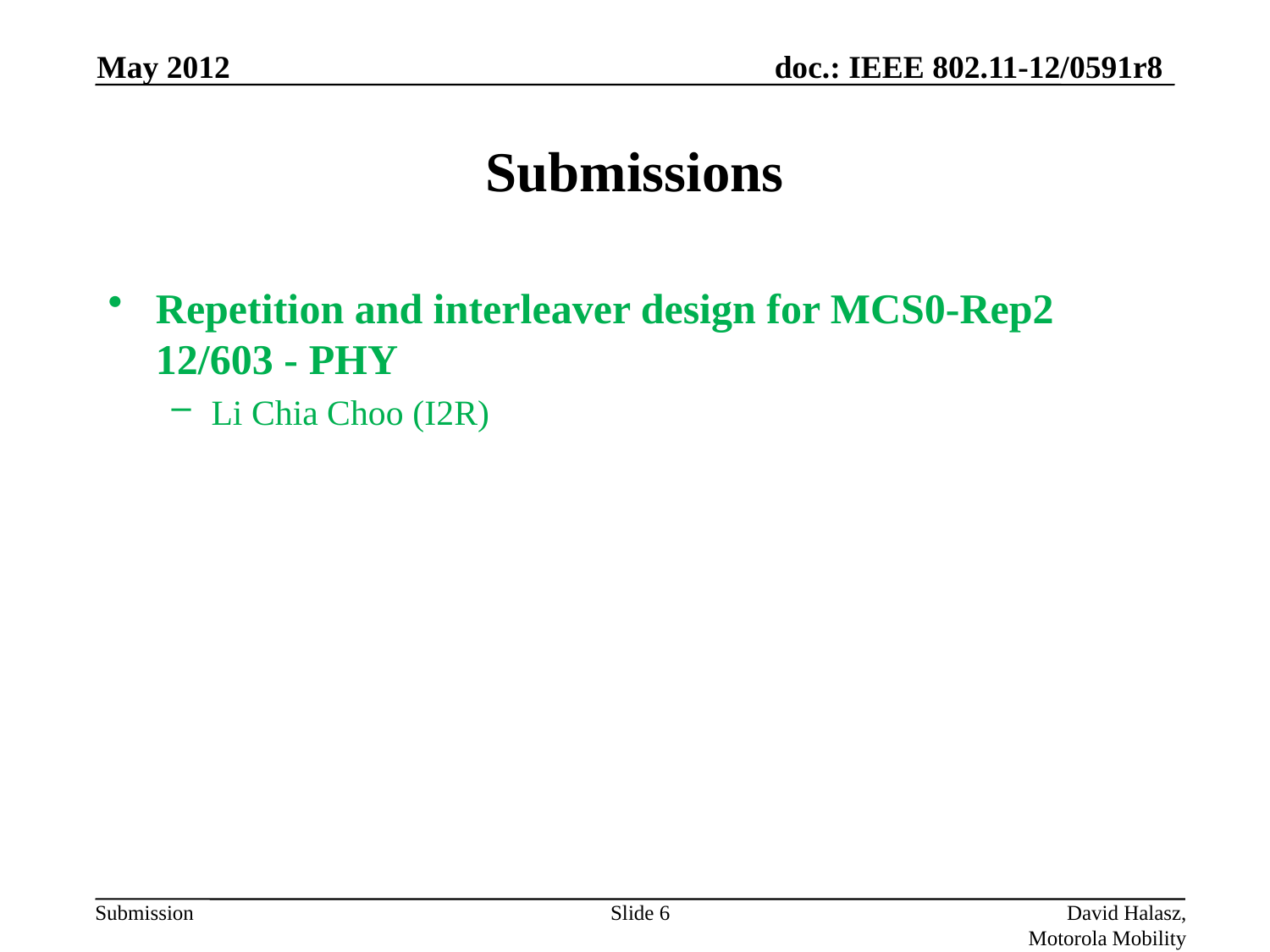

May 2012
# Submissions
Repetition and interleaver design for MCS0-Rep2 12/603 - PHY
Li Chia Choo (I2R)
Slide 6
David Halasz, Motorola Mobility